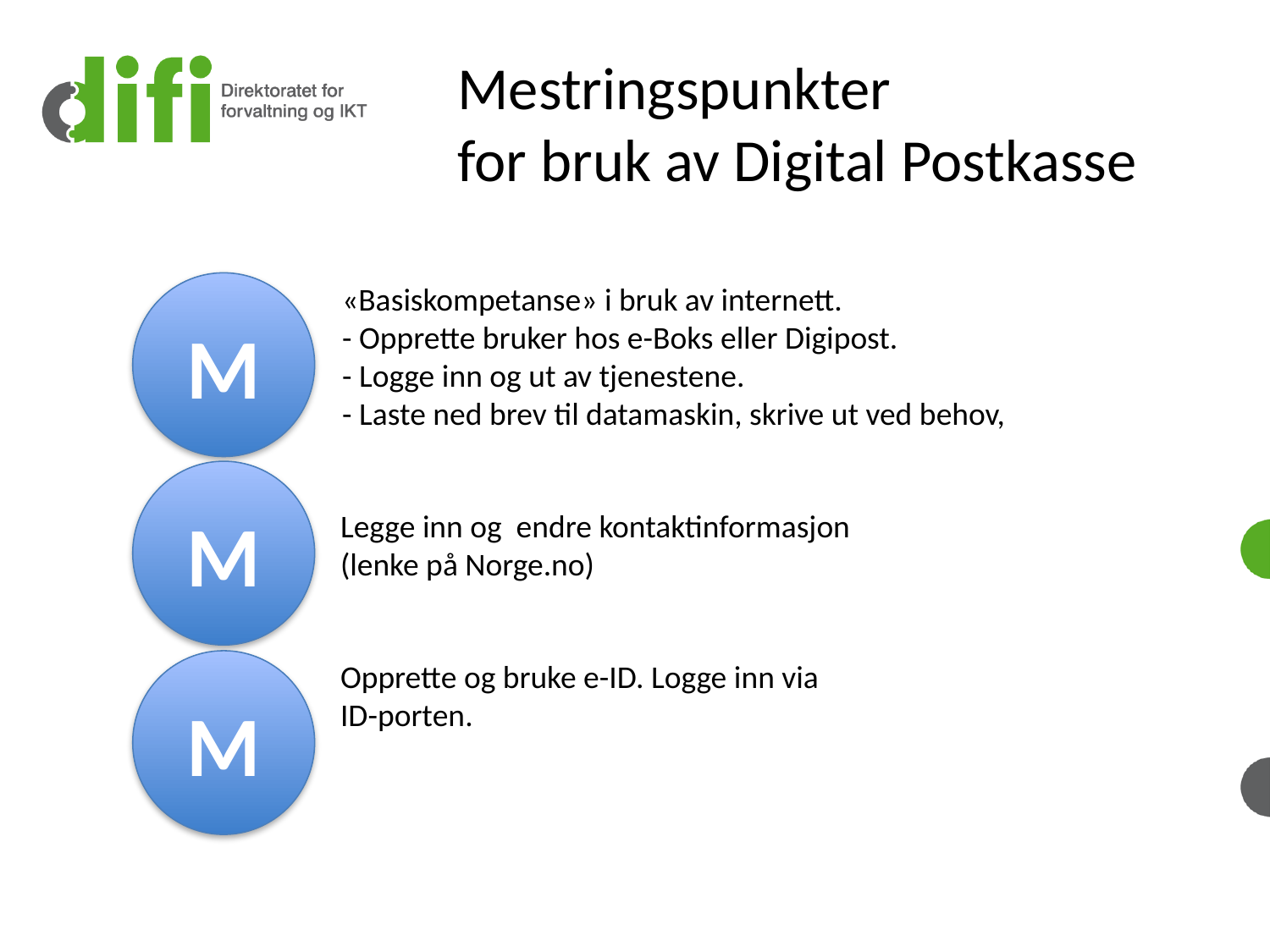

Mestringspunkter
for bruk av Digital Postkasse
M
«Basiskompetanse» i bruk av internett.
- Opprette bruker hos e-Boks eller Digipost.
- Logge inn og ut av tjenestene.
- Laste ned brev til datamaskin, skrive ut ved behov,
M
Legge inn og  endre kontaktinformasjon
(lenke på Norge.no)
M
Opprette og bruke e-ID. Logge inn via ID-porten.